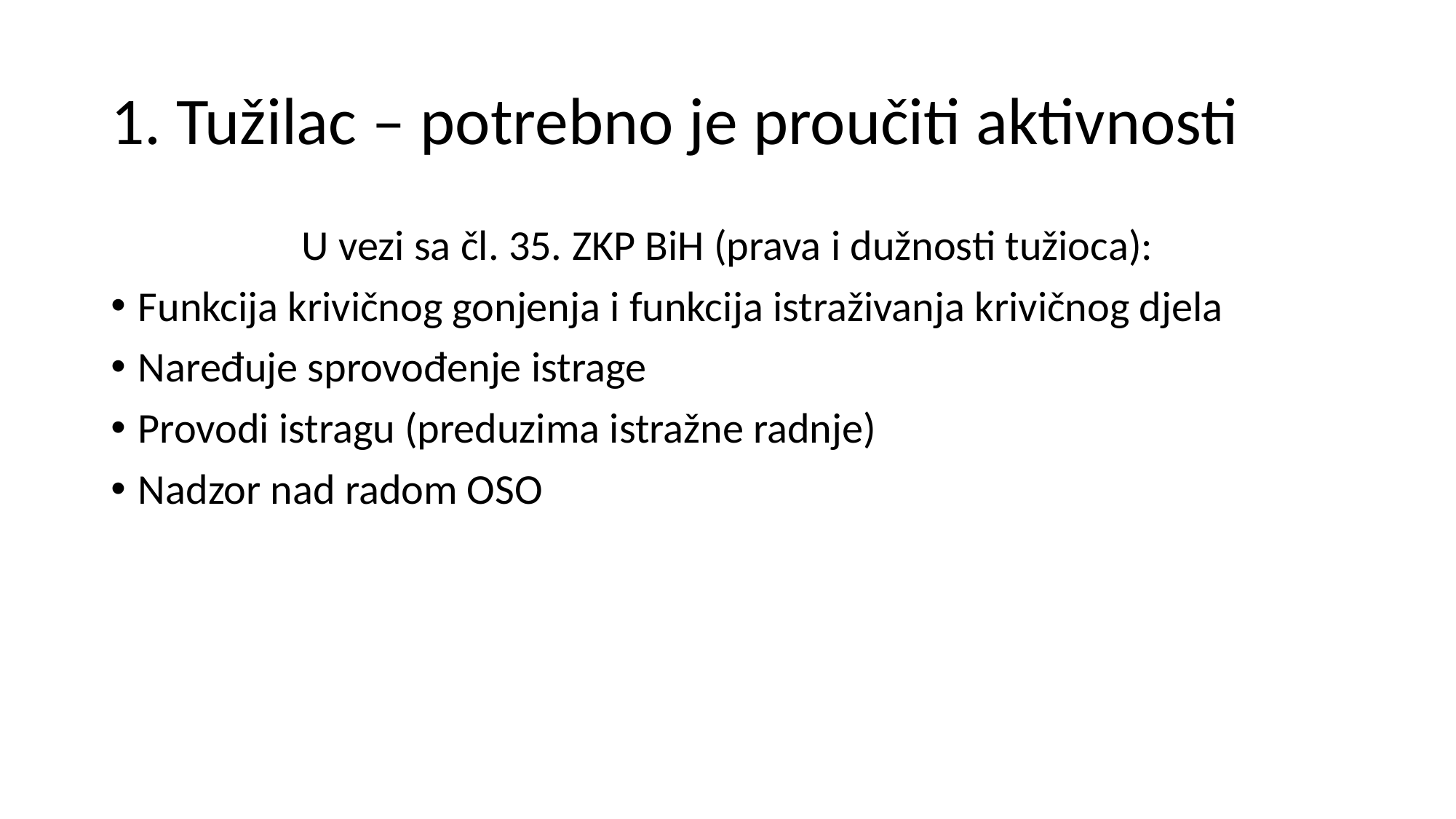

# 1. Tužilac – potrebno je proučiti aktivnosti
U vezi sa čl. 35. ZKP BiH (prava i dužnosti tužioca):
Funkcija krivičnog gonjenja i funkcija istraživanja krivičnog djela
Naređuje sprovođenje istrage
Provodi istragu (preduzima istražne radnje)
Nadzor nad radom OSO